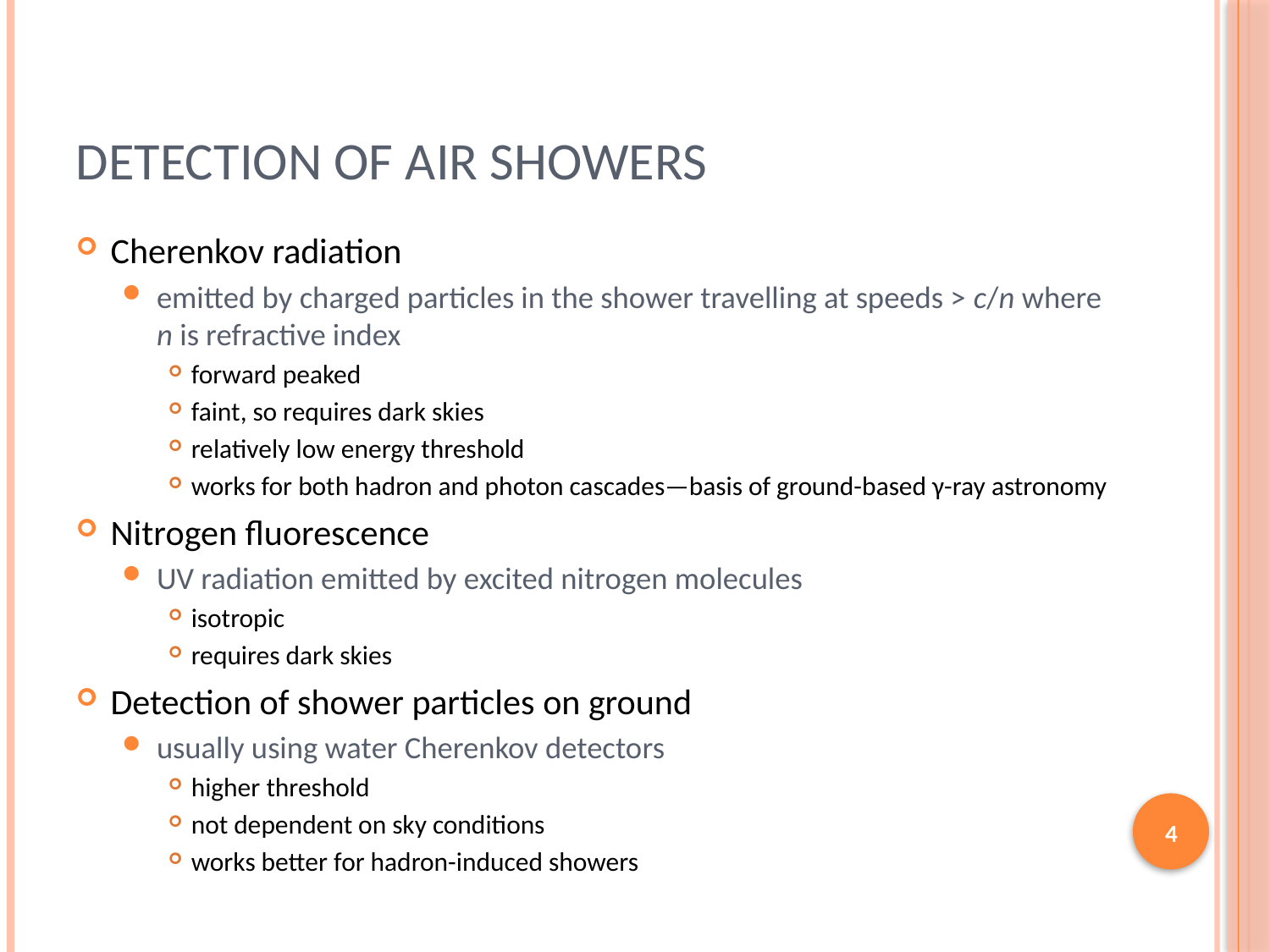

# Detection of Air Showers
Cherenkov radiation
emitted by charged particles in the shower travelling at speeds > c/n where n is refractive index
forward peaked
faint, so requires dark skies
relatively low energy threshold
works for both hadron and photon cascades—basis of ground-based γ-ray astronomy
Nitrogen fluorescence
UV radiation emitted by excited nitrogen molecules
isotropic
requires dark skies
Detection of shower particles on ground
usually using water Cherenkov detectors
higher threshold
not dependent on sky conditions
works better for hadron-induced showers
4